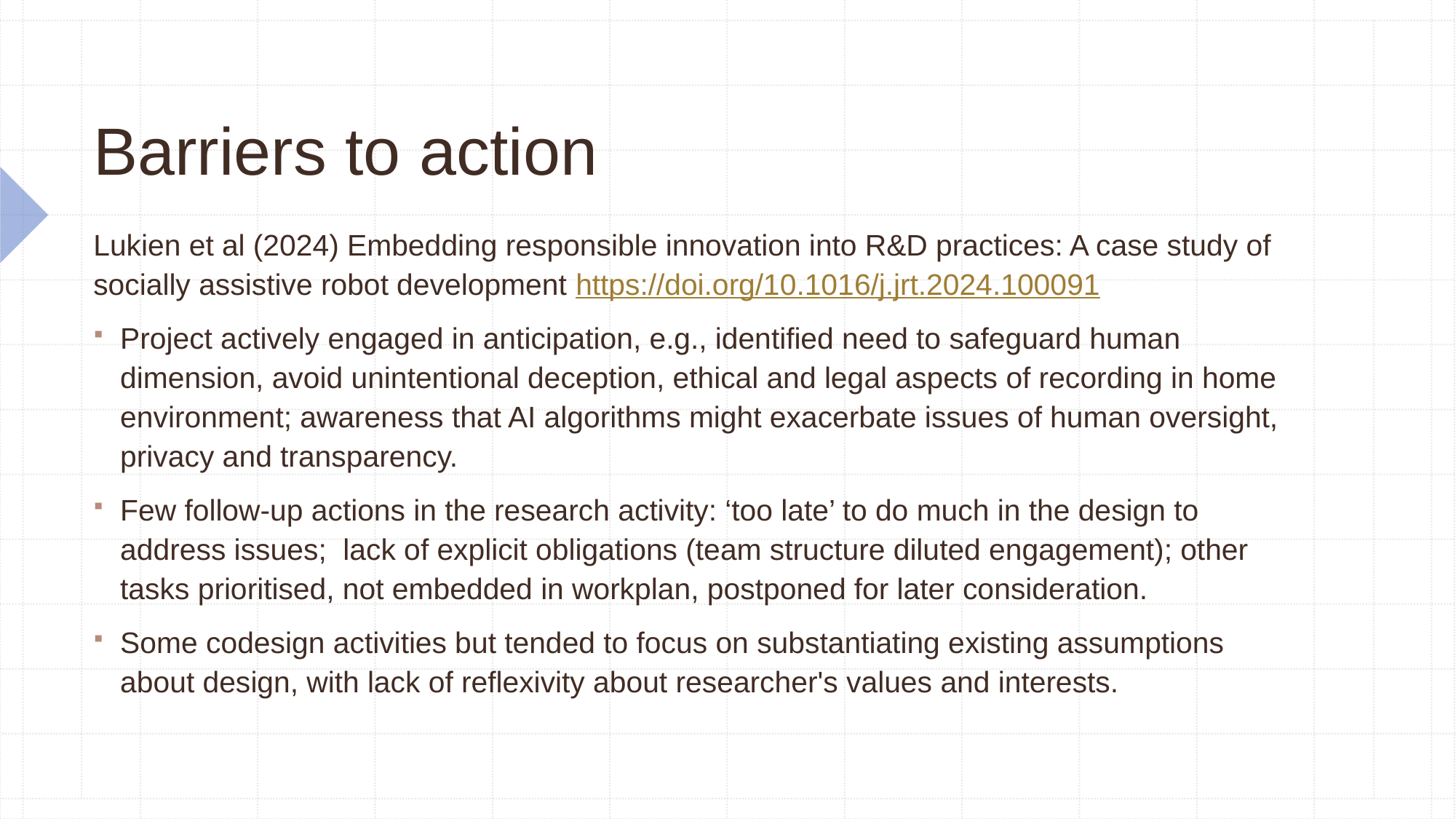

# Barriers to action
Lukien et al (2024) Embedding responsible innovation into R&D practices: A case study of socially assistive robot development https://doi.org/10.1016/j.jrt.2024.100091
Project actively engaged in anticipation, e.g., identified need to safeguard human dimension, avoid unintentional deception, ethical and legal aspects of recording in home environment; awareness that AI algorithms might exacerbate issues of human oversight, privacy and transparency.
Few follow-up actions in the research activity: ‘too late’ to do much in the design to address issues;  lack of explicit obligations (team structure diluted engagement); other tasks prioritised, not embedded in workplan, postponed for later consideration.
Some codesign activities but tended to focus on substantiating existing assumptions about design, with lack of reflexivity about researcher's values and interests.